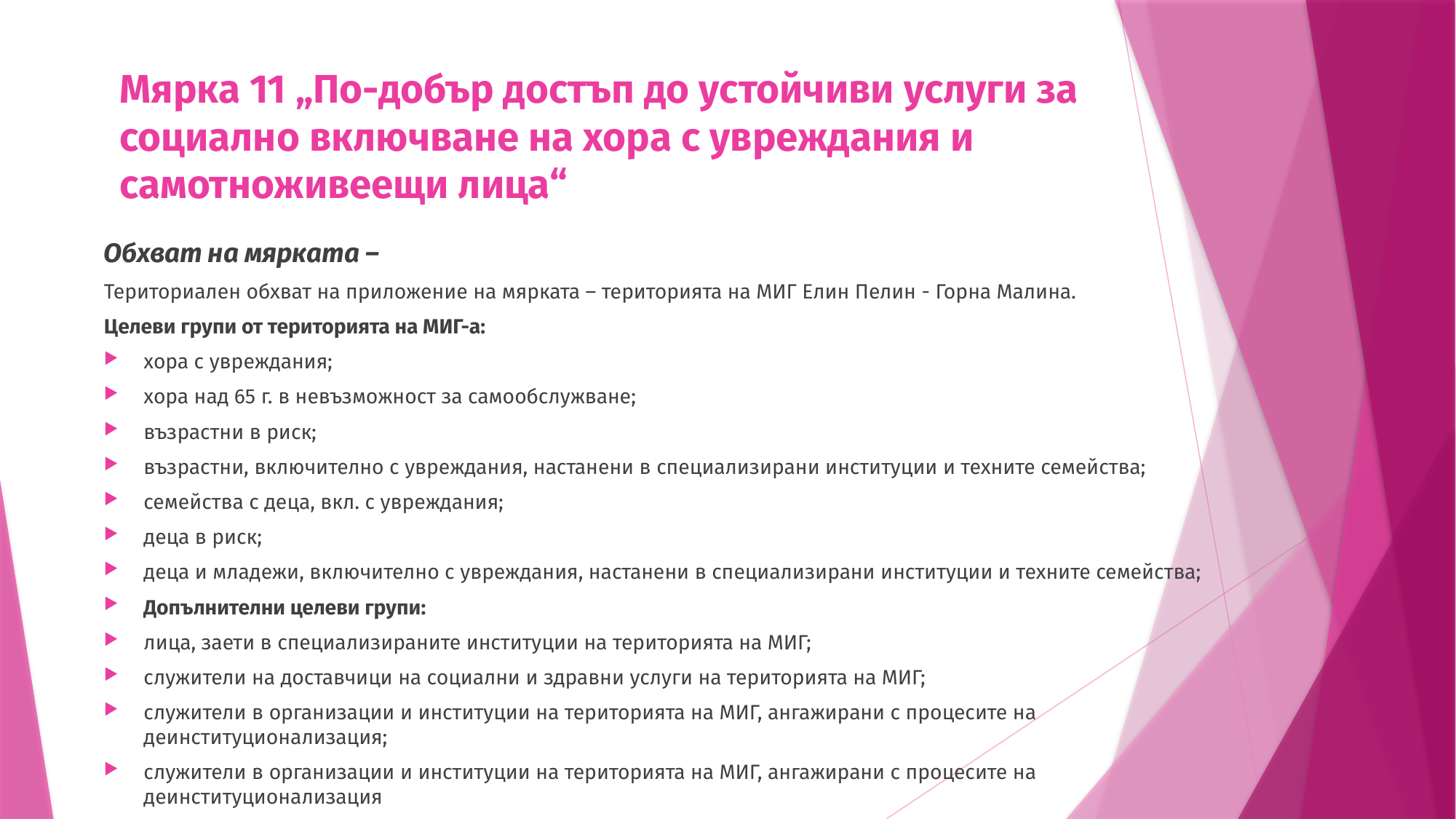

# Мярка 11 „По-добър достъп до устойчиви услуги за социално включване на хора с увреждания и самотноживеещи лица“
Обхват на мярката –
Териториален обхват на приложение на мярката – територията на МИГ Елин Пелин - Горна Малина.
Целеви групи от територията на МИГ-а:
хора с увреждания;
хора над 65 г. в невъзможност за самообслужване;
възрастни в риск;
възрастни, включително с увреждания, настанени в специализирани институции и техните семейства;
семейства с деца, вкл. с увреждания;
деца в риск;
деца и младежи, включително с увреждания, настанени в специализирани институции и техните семейства;
Допълнителни целеви групи:
лица, заети в специализираните институции на територията на МИГ;
служители на доставчици на социални и здравни услуги на територията на МИГ;
служители в организации и институции на територията на МИГ, ангажирани с процесите на деинституционализация;
служители в организации и институции на територията на МИГ, ангажирани с процесите на деинституционализация